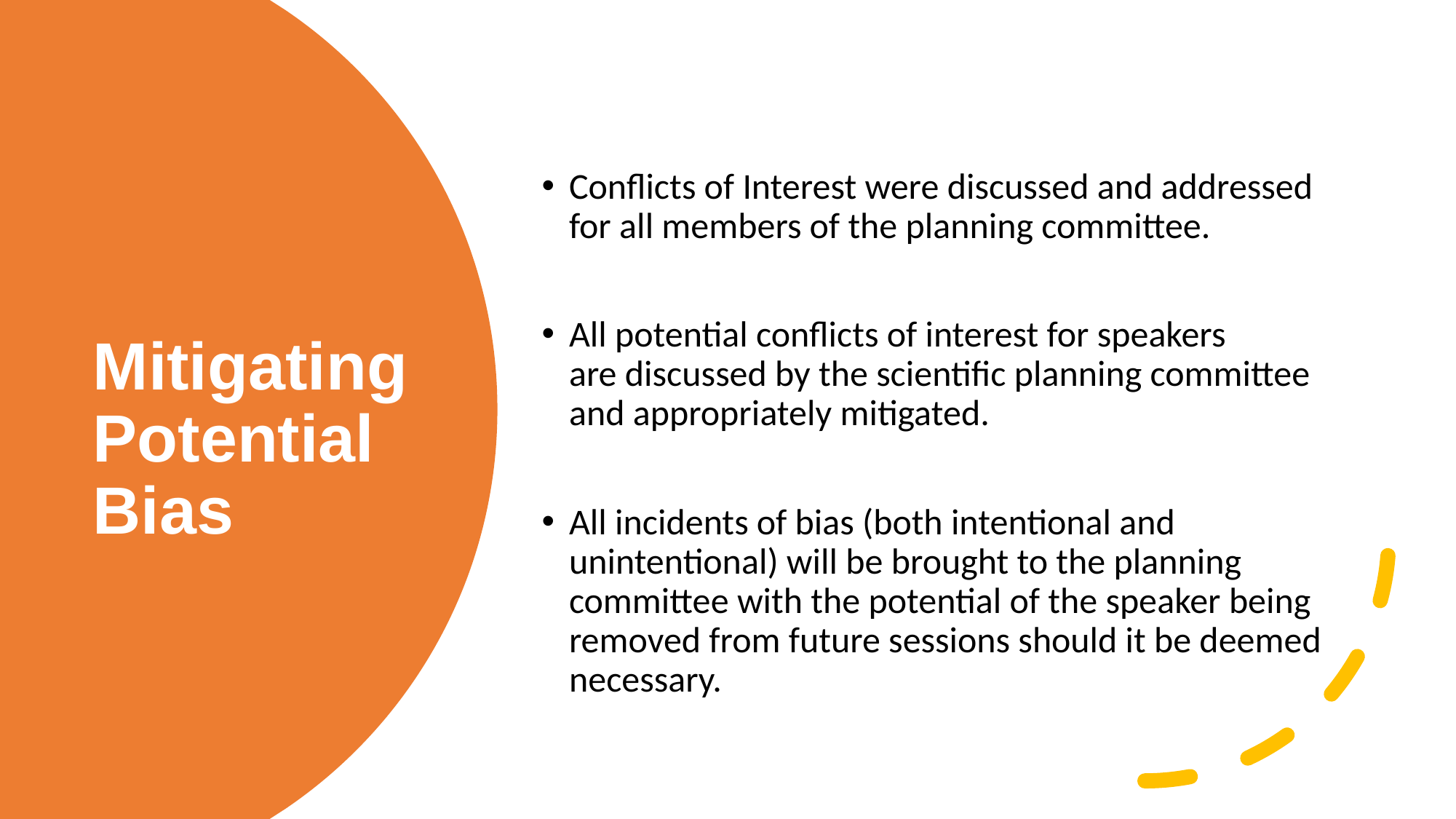

Conflicts of Interest were discussed and addressed for all members of the planning committee.

All potential conflicts of interest for speakers are discussed by the scientific planning committee and appropriately mitigated.

All incidents of bias (both intentional and unintentional) will be brought to the planning committee with the potential of the speaker being removed from future sessions should it be deemed necessary.
# Mitigating Potential Bias